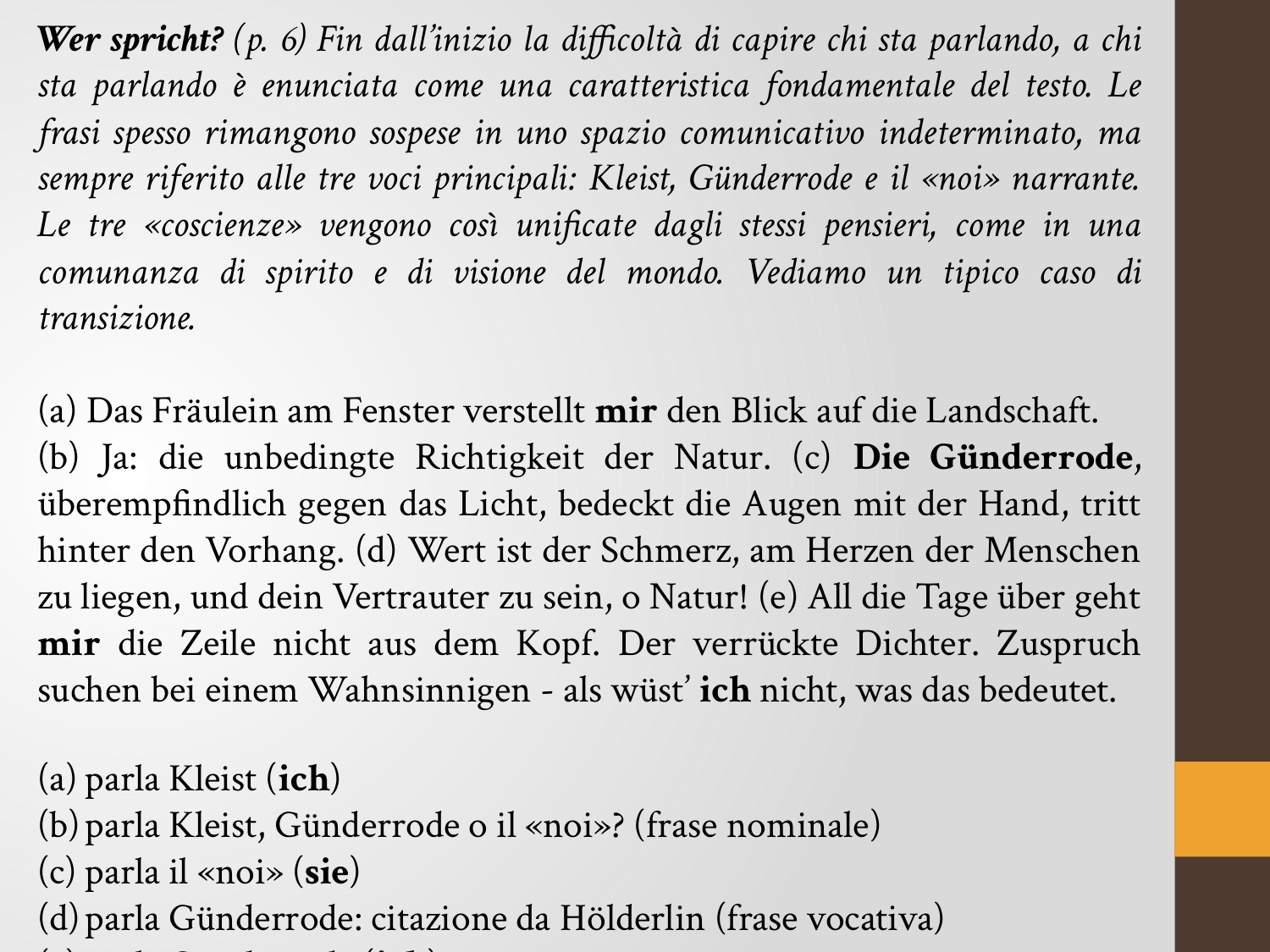

Wer spricht? (p. 6) Fin dall’inizio la difficoltà di capire chi sta parlando, a chi sta parlando è enunciata come una caratteristica fondamentale del testo. Le frasi spesso rimangono sospese in uno spazio comunicativo indeterminato, ma sempre riferito alle tre voci principali: Kleist, Günderrode e il «noi» narrante. Le tre «coscienze» vengono così unificate dagli stessi pensieri, come in una comunanza di spirito e di visione del mondo. Vediamo un tipico caso di transizione.

(a) Das Fräulein am Fenster verstellt mir den Blick auf die Landschaft.
(b) Ja: die unbedingte Richtigkeit der Natur. (c) Die Günderrode, überempfindlich gegen das Licht, bedeckt die Augen mit der Hand, tritt hinter den Vorhang. (d) Wert ist der Schmerz, am Herzen der Menschen zu liegen, und dein Vertrauter zu sein, o Natur! (e) All die Tage über geht mir die Zeile nicht aus dem Kopf. Der verrückte Dichter. Zuspruch suchen bei einem Wahnsinnigen - als wüst’ ich nicht, was das bedeutet.

parla Kleist (ich)
parla Kleist, Günderrode o il «noi»? (frase nominale)
parla il «noi» (sie)
parla Günderrode: citazione da Hölderlin (frase vocativa)
parla Günderrode (ich)